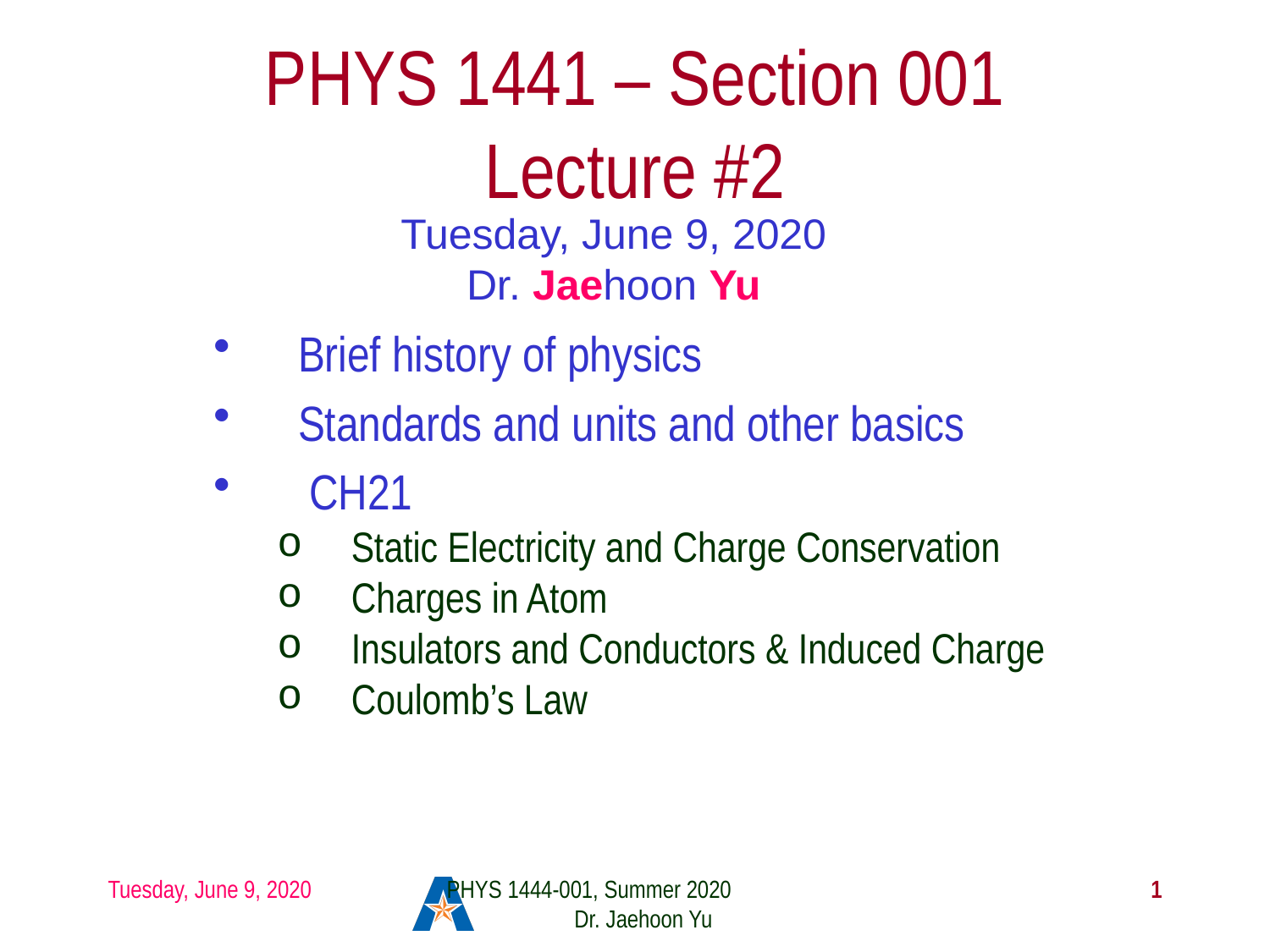

# PHYS 1441 – Section 001 Lecture #2
Tuesday, June 9, 2020
Dr. Jaehoon Yu
Brief history of physics
Standards and units and other basics
 CH21
Static Electricity and Charge Conservation
Charges in Atom
Insulators and Conductors & Induced Charge
Coulomb’s Law
Tuesday, June 9, 2020
PHYS 1444-001, Summer 2020                    Dr. Jaehoon Yu
1